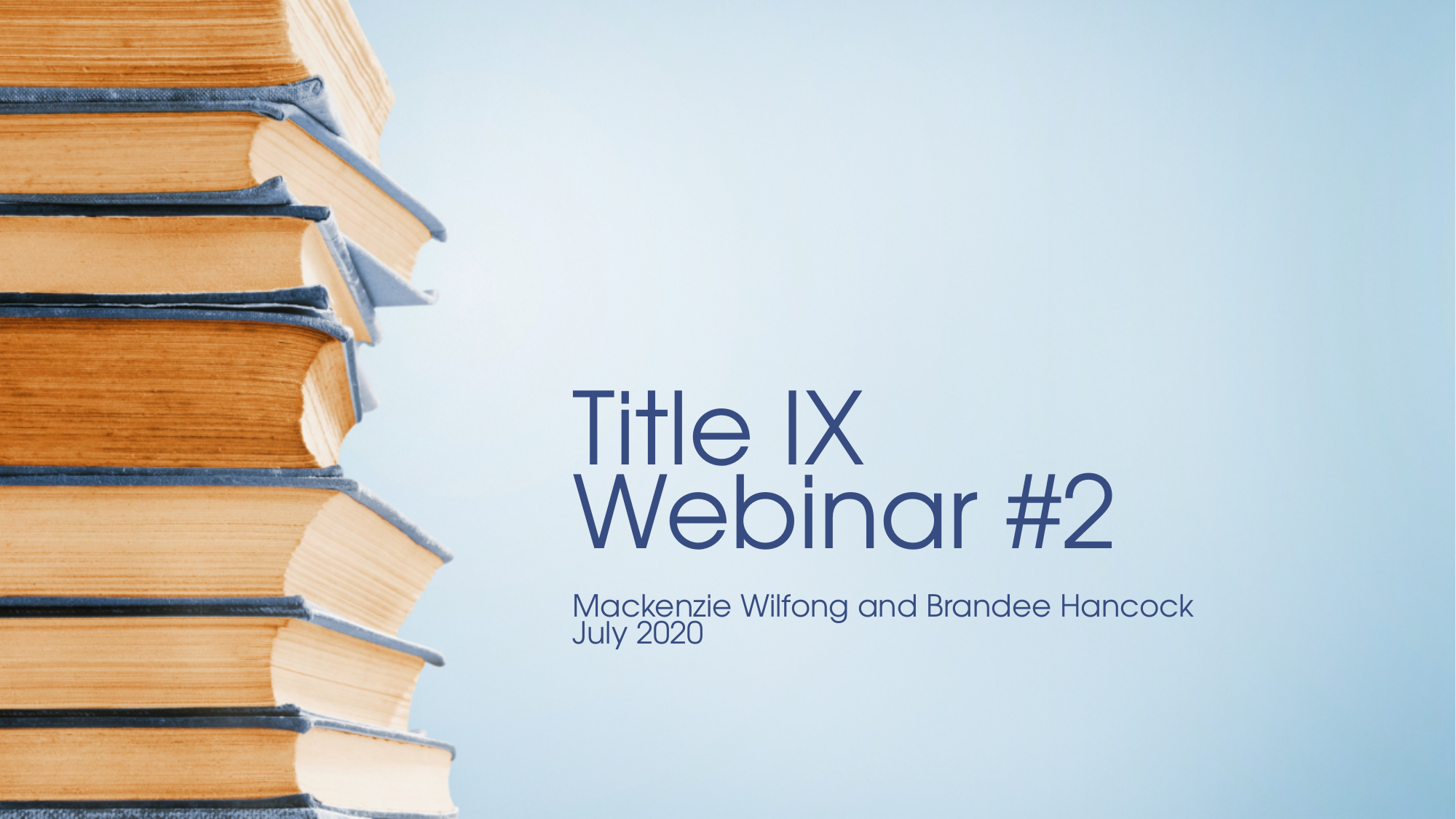

# Title IX Webinar #2
Mackenzie Wilfong and Brandee Hancock
July 2020